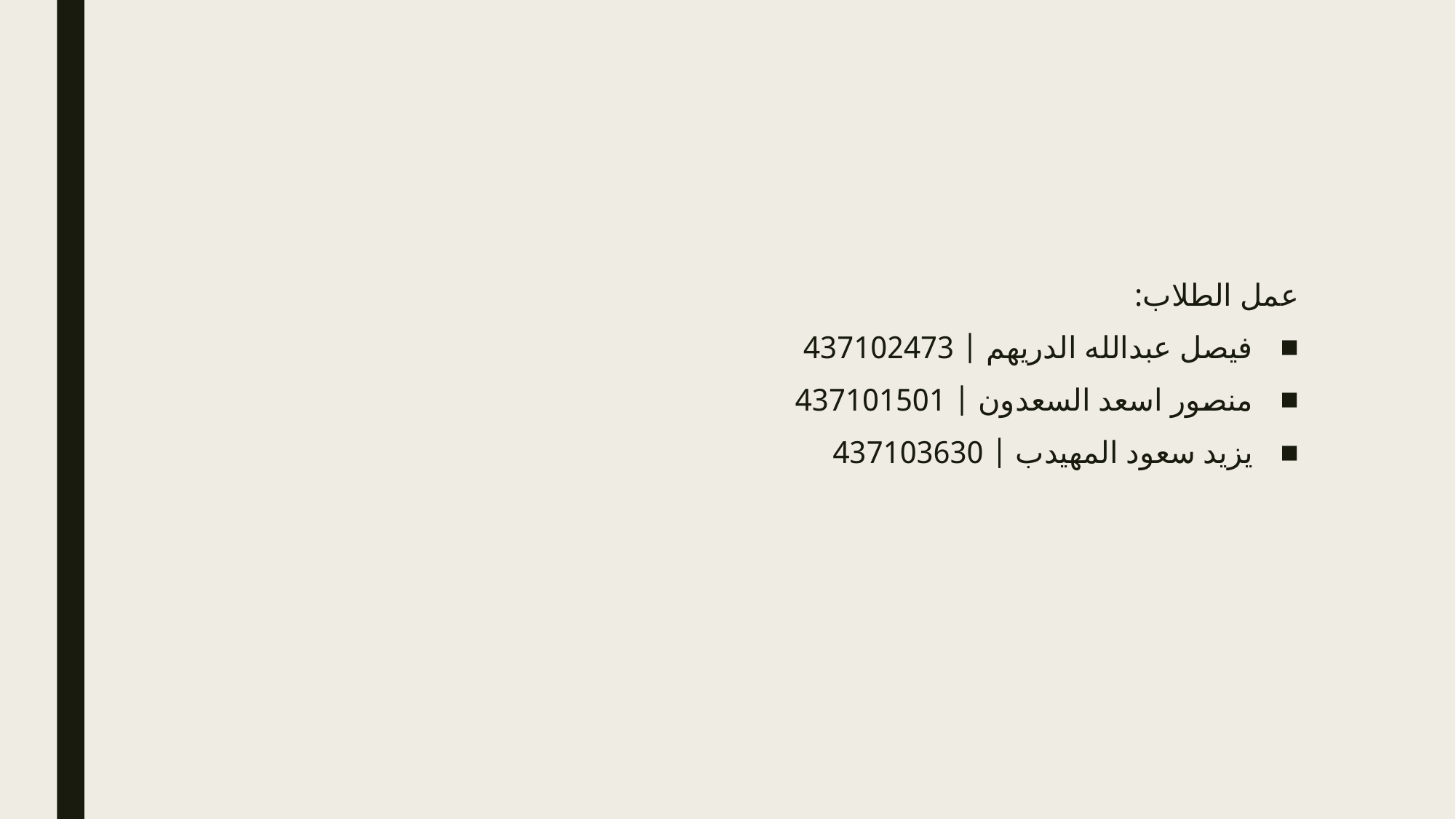

#
عمل الطلاب:
فيصل عبدالله الدريهم | 437102473
منصور اسعد السعدون | 437101501
يزيد سعود المهيدب | 437103630